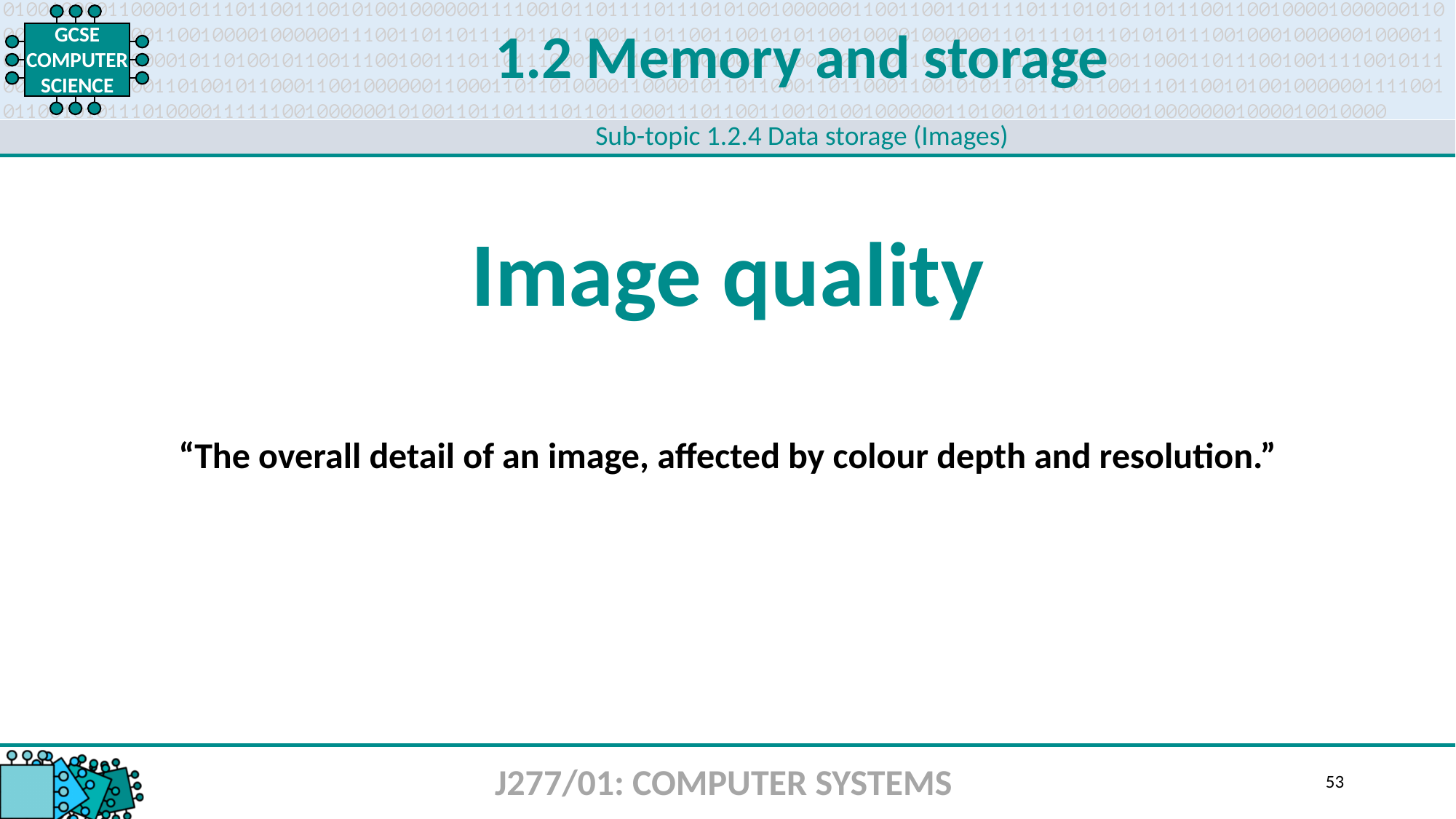

1.2 Memory and storage
Sub-topic 1.2.4 Data storage (Images)
Image quality
“The overall detail of an image, affected by colour depth and resolution.”
J277/01: COMPUTER SYSTEMS
53